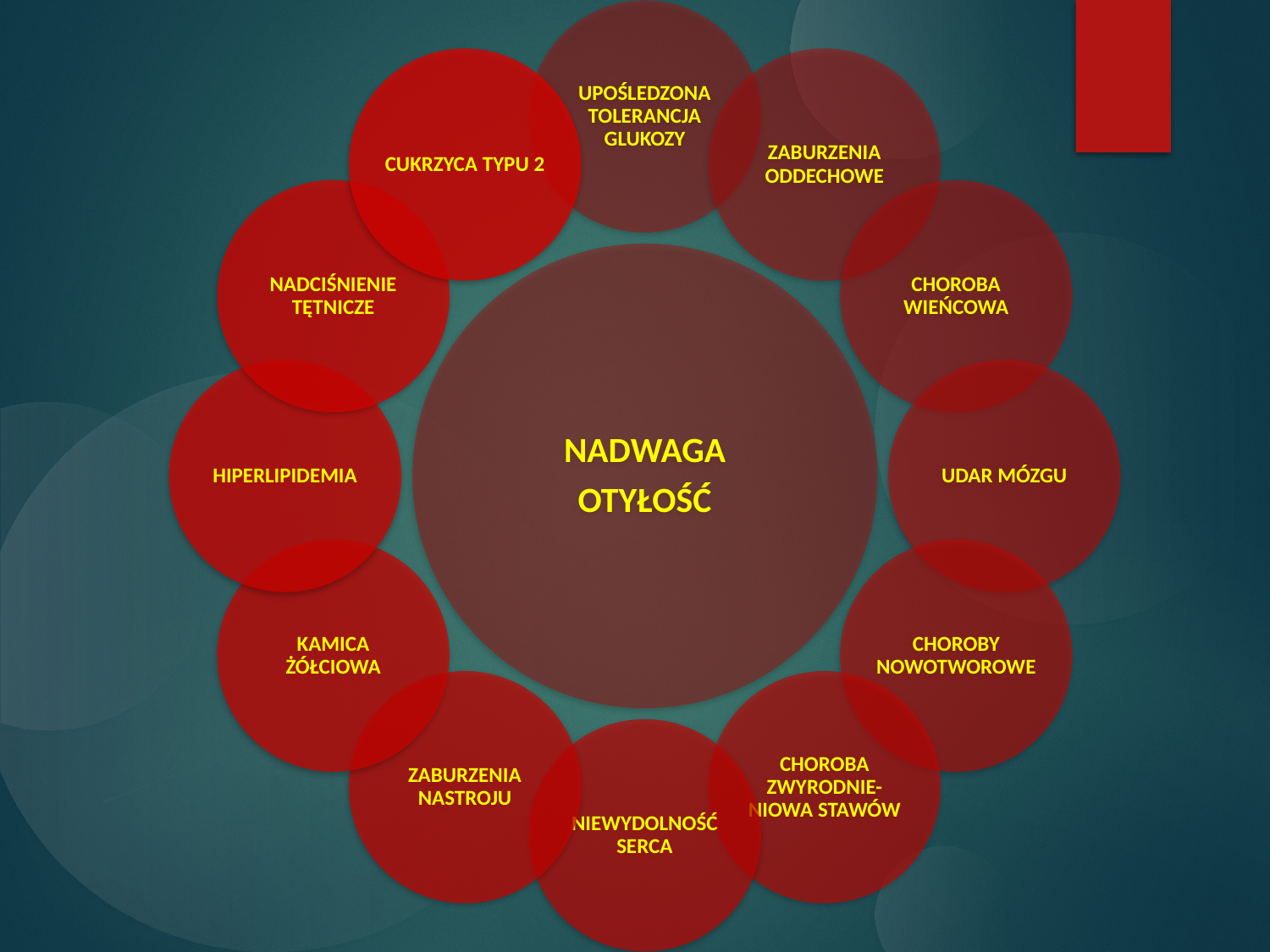

UPOŚLEDZONA TOLERANCJA GLUKOZY
CUKRZYCA TYPU 2
ZABURZENIA ODDECHOWE
NADCIŚNIENIE TĘTNICZE
CHOROBA WIEŃCOWA
NADWAGA
OTYŁOŚĆ
HIPERLIPIDEMIA
UDAR MÓZGU
KAMICA ŻÓŁCIOWA
CHOROBY NOWOTWOROWE
ZABURZENIA NASTROJU
CHOROBA ZWYRODNIE-NIOWA STAWÓW
NIEWYDOLNOŚĆ SERCA